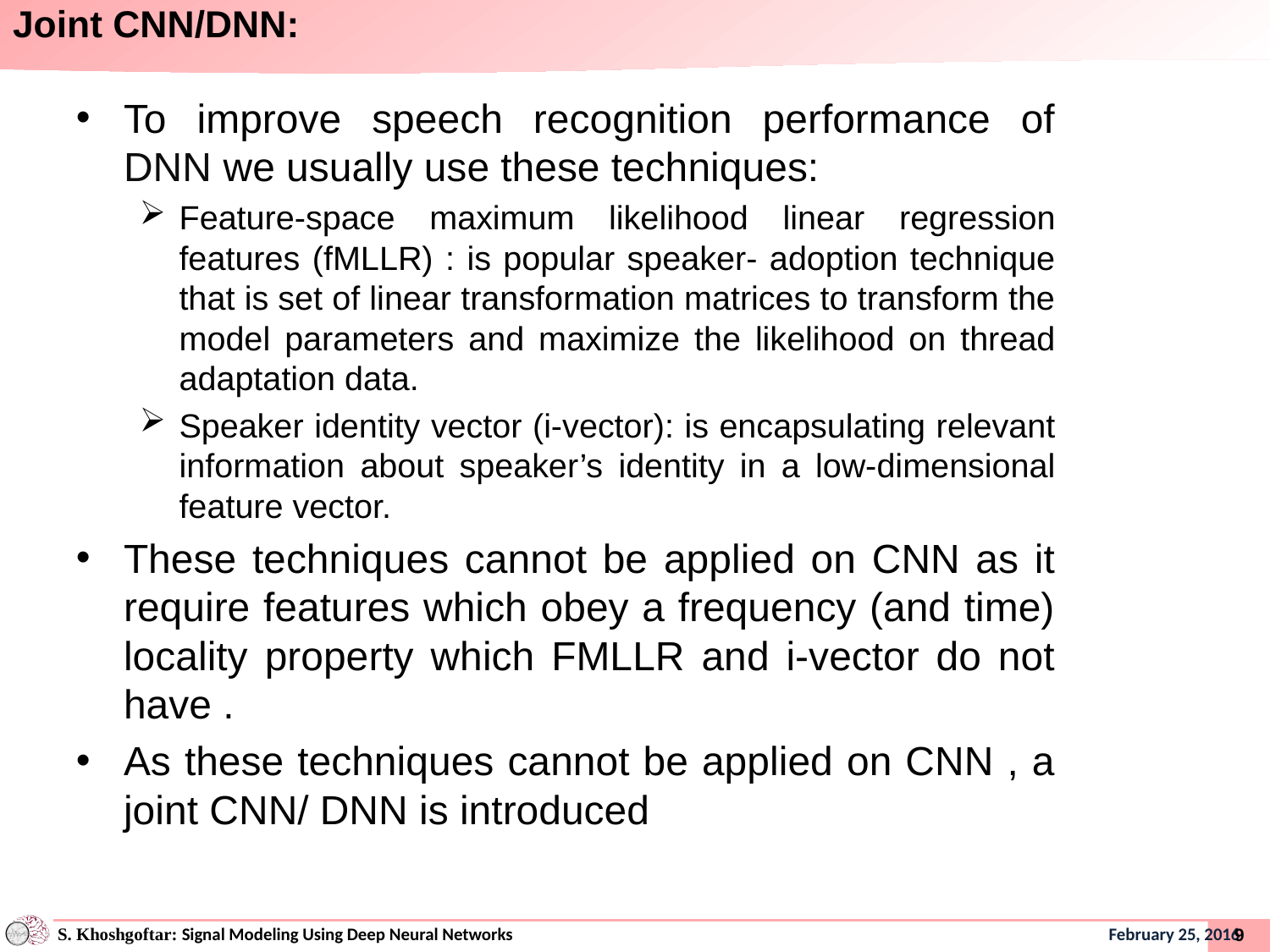

# Joint CNN/DNN:
To improve speech recognition performance of DNN we usually use these techniques:
Feature-space maximum likelihood linear regression features (fMLLR) : is popular speaker- adoption technique that is set of linear transformation matrices to transform the model parameters and maximize the likelihood on thread adaptation data.
Speaker identity vector (i-vector): is encapsulating relevant information about speaker’s identity in a low-dimensional feature vector.
These techniques cannot be applied on CNN as it require features which obey a frequency (and time) locality property which FMLLR and i-vector do not have .
As these techniques cannot be applied on CNN , a joint CNN/ DNN is introduced

Issue: They do not have frequency and time locality property.